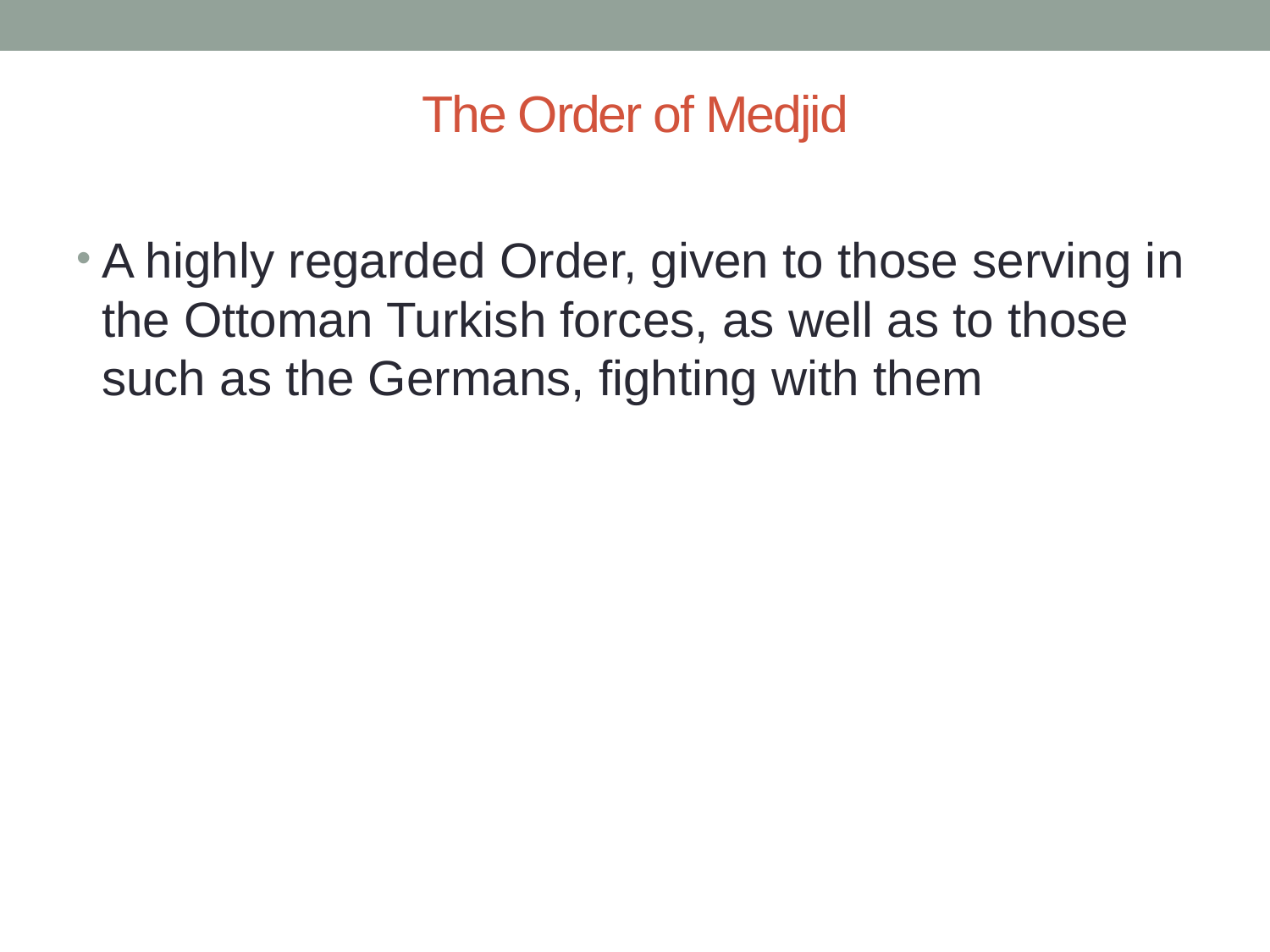

# The Order of Medjid
A highly regarded Order, given to those serving in the Ottoman Turkish forces, as well as to those such as the Germans, fighting with them